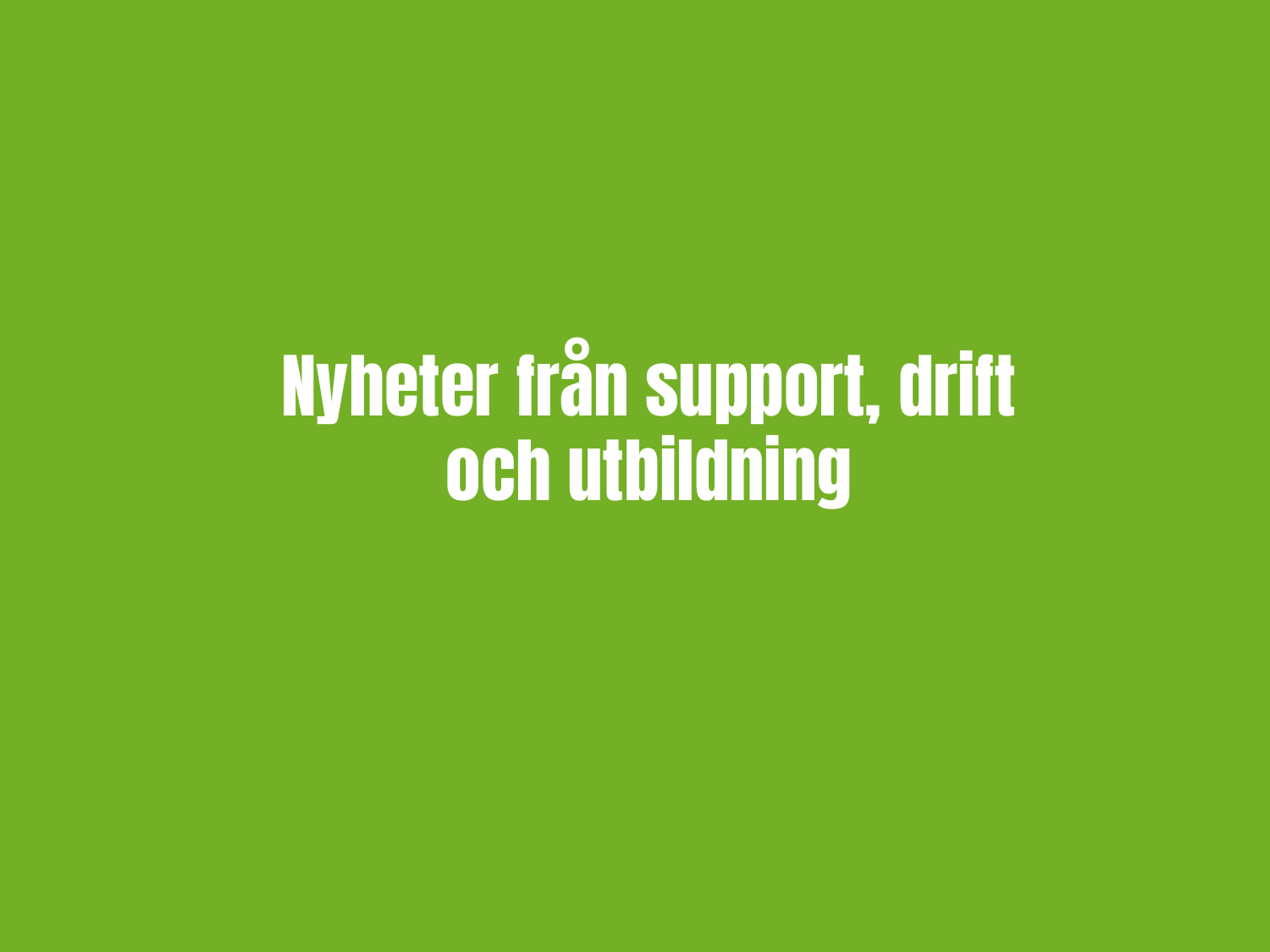

# Nyheter från support, drift och utbildning